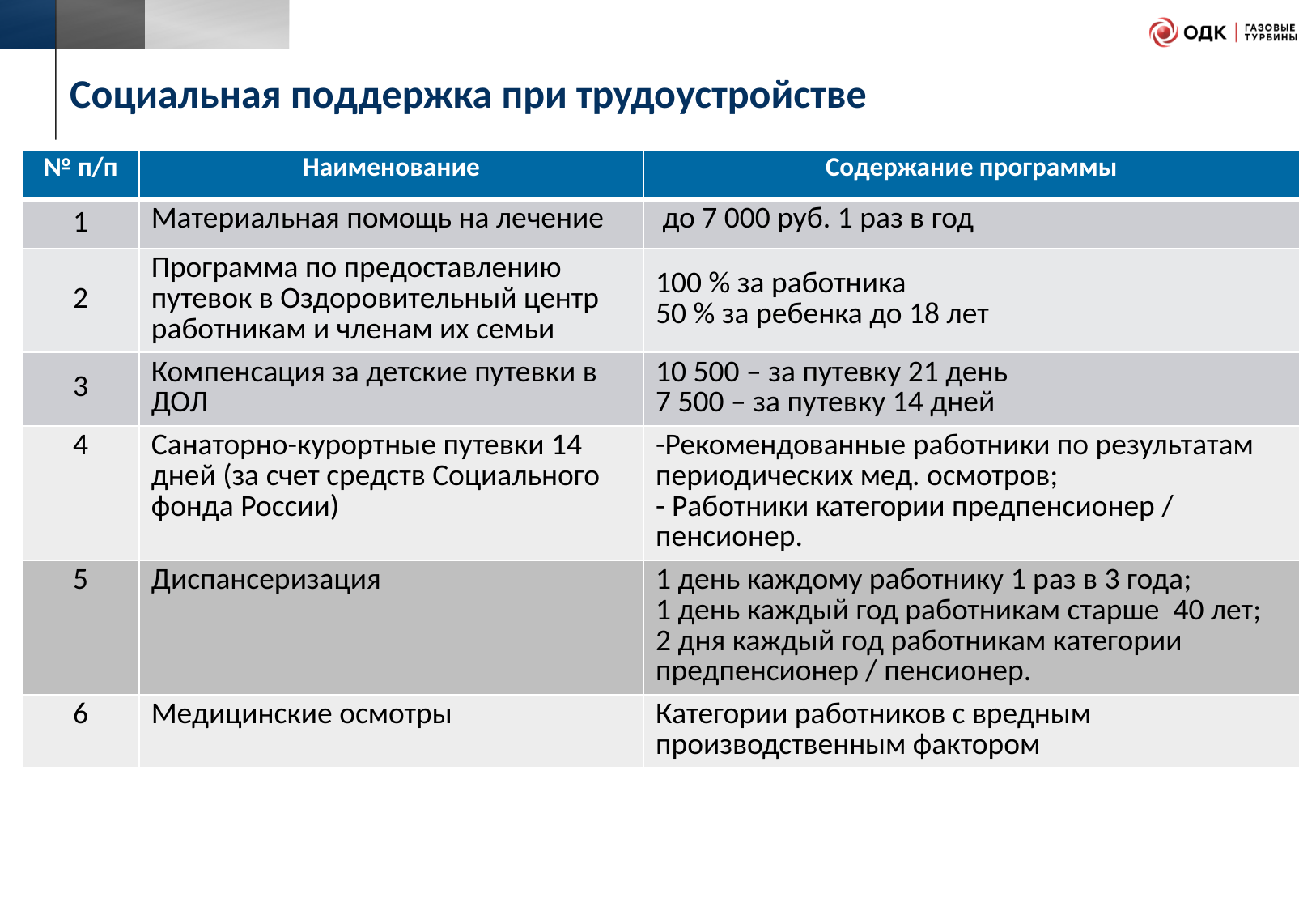

Социальная поддержка при трудоустройстве
| № п/п | Наименование | Содержание программы |
| --- | --- | --- |
| 1 | Материальная помощь на лечение | до 7 000 руб. 1 раз в год |
| 2 | Программа по предоставлению путевок в Оздоровительный центр работникам и членам их семьи | 100 % за работника 50 % за ребенка до 18 лет |
| 3 | Компенсация за детские путевки в ДОЛ | 10 500 – за путевку 21 день 7 500 – за путевку 14 дней |
| 4 | Санаторно-курортные путевки 14 дней (за счет средств Социального фонда России) | -Рекомендованные работники по результатам периодических мед. осмотров; - Работники категории предпенсионер / пенсионер. |
| 5 | Диспансеризация | 1 день каждому работнику 1 раз в 3 года; 1 день каждый год работникам старше 40 лет; 2 дня каждый год работникам категории предпенсионер / пенсионер. |
| 6 | Медицинские осмотры | Категории работников с вредным производственным фактором |